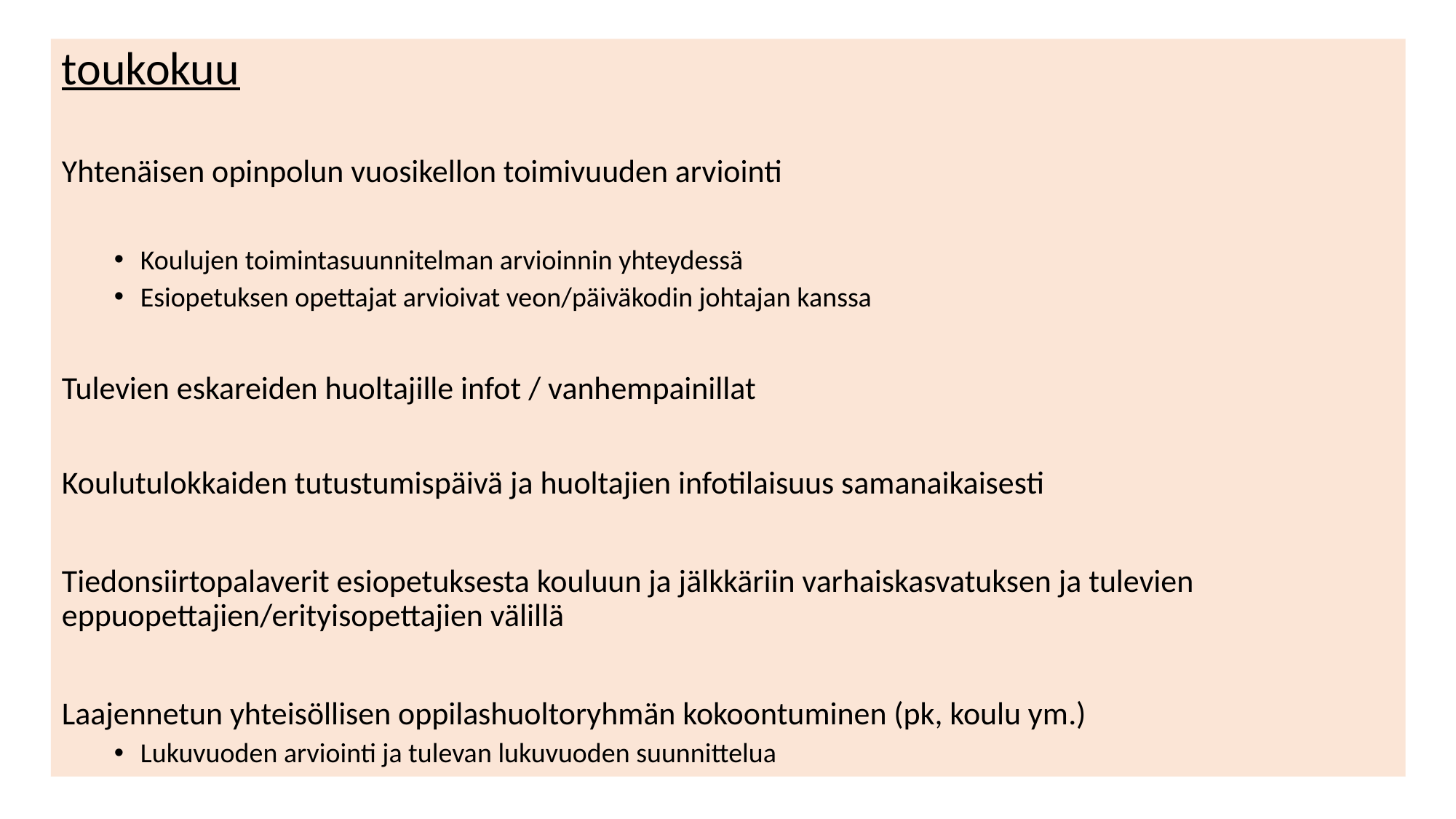

toukokuu

Yhtenäisen opinpolun vuosikellon toimivuuden arviointi

Koulujen toimintasuunnitelman arvioinnin yhteydessä
Esiopetuksen opettajat arvioivat veon/päiväkodin johtajan kanssa

Tulevien eskareiden huoltajille infot / vanhempainillat

Koulutulokkaiden tutustumispäivä ja huoltajien infotilaisuus samanaikaisesti

Tiedonsiirtopalaverit esiopetuksesta kouluun ja jälkkäriin varhaiskasvatuksen ja tulevien eppuopettajien/erityisopettajien välillä

Laajennetun yhteisöllisen oppilashuoltoryhmän kokoontuminen (pk, koulu ym.)
Lukuvuoden arviointi ja tulevan lukuvuoden suunnittelua